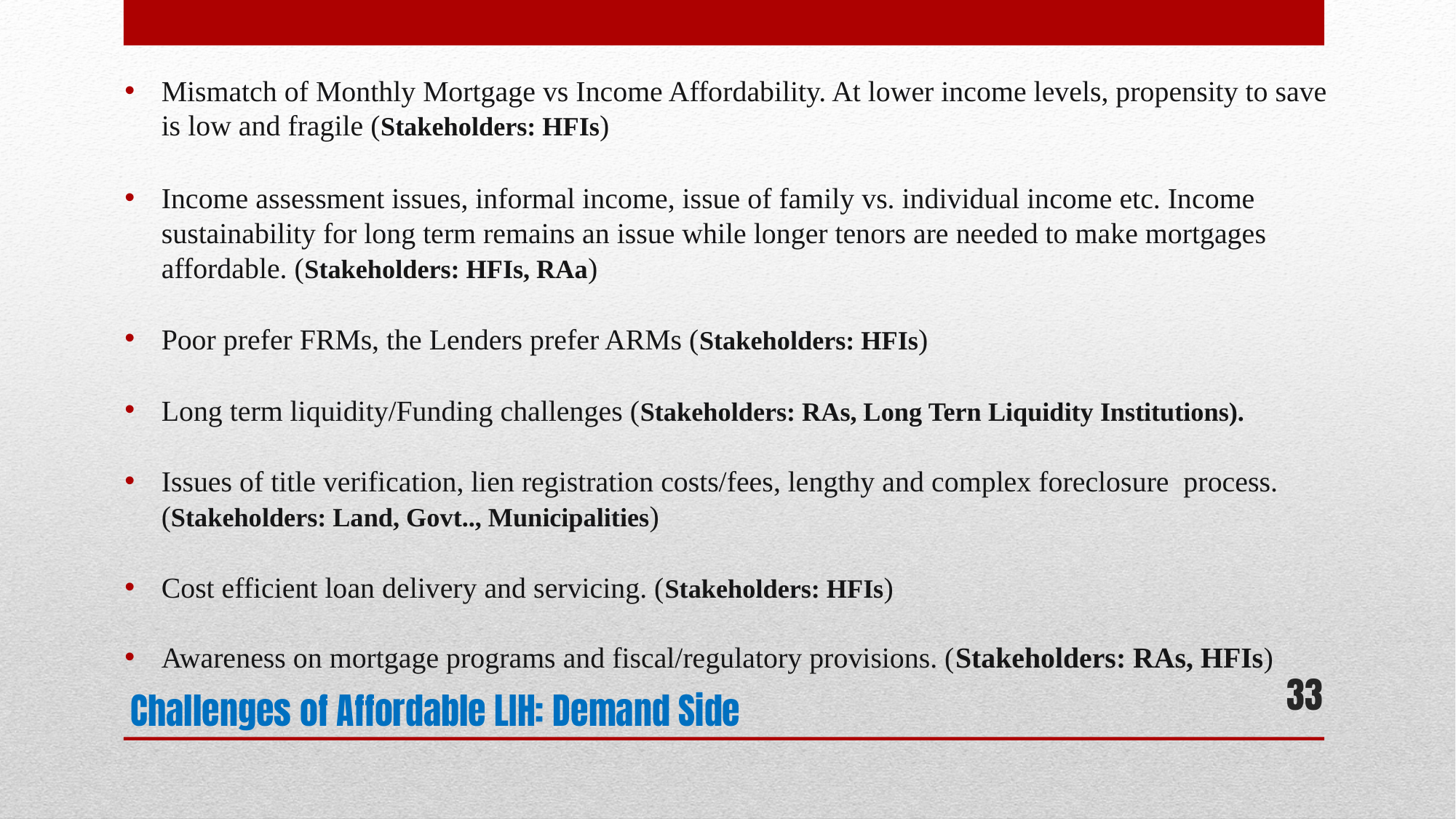

Mismatch of Monthly Mortgage vs Income Affordability. At lower income levels, propensity to save is low and fragile (Stakeholders: HFIs)

Income assessment issues, informal income, issue of family vs. individual income etc. Income sustainability for long term remains an issue while longer tenors are needed to make mortgages affordable. (Stakeholders: HFIs, RAa)

Poor prefer FRMs, the Lenders prefer ARMs (Stakeholders: HFIs)

Long term liquidity/Funding challenges (Stakeholders: RAs, Long Tern Liquidity Institutions).

Issues of title verification, lien registration costs/fees, lengthy and complex foreclosure  process. (Stakeholders: Land, Govt.., Municipalities)

Cost efficient loan delivery and servicing. (Stakeholders: HFIs)

Awareness on mortgage programs and fiscal/regulatory provisions. (Stakeholders: RAs, HFIs)
33
# Challenges of Affordable LIH: Demand Side